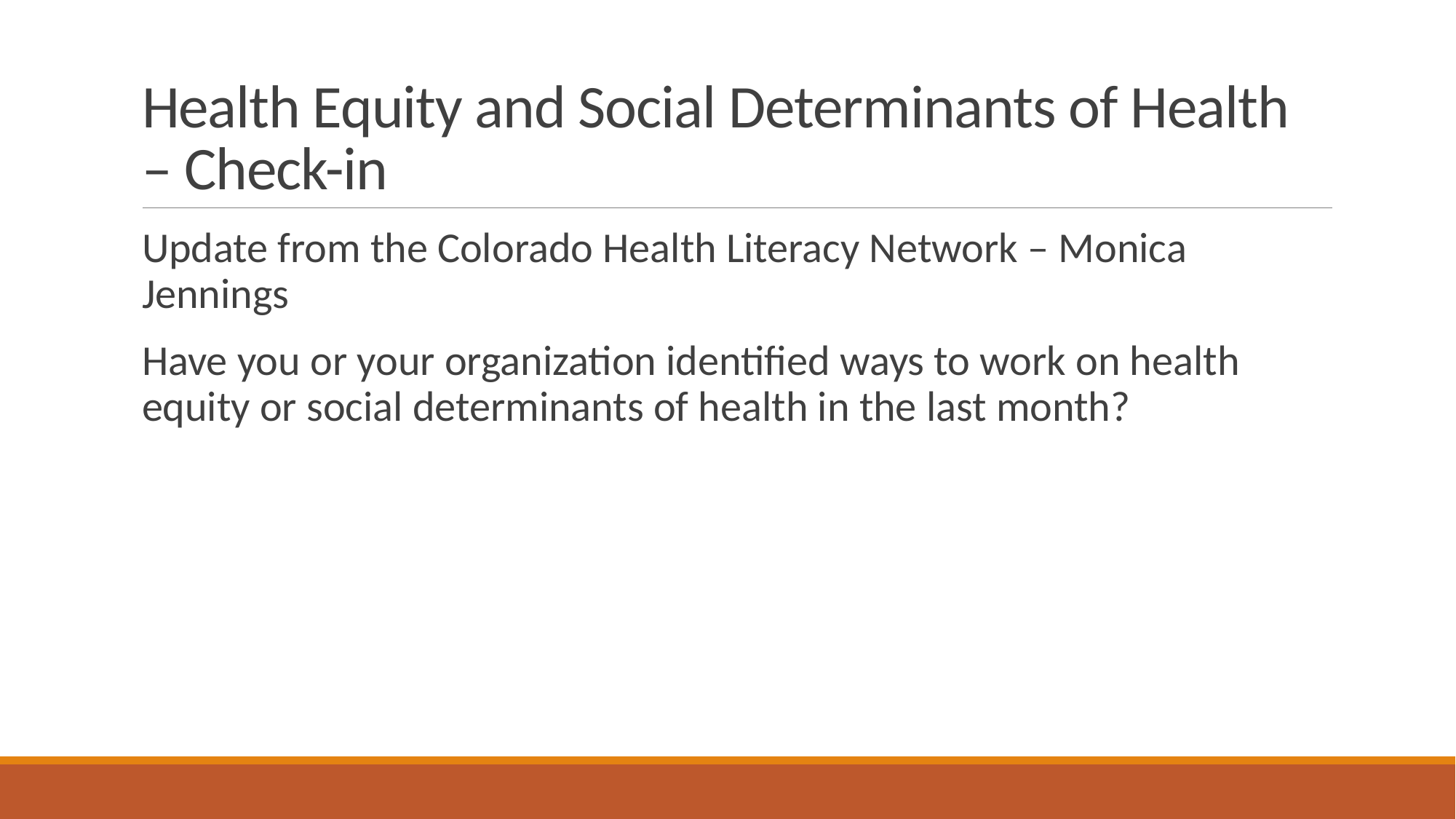

# Health Equity and Social Determinants of Health – Check-in
Update from the Colorado Health Literacy Network – Monica Jennings
Have you or your organization identified ways to work on health equity or social determinants of health in the last month?